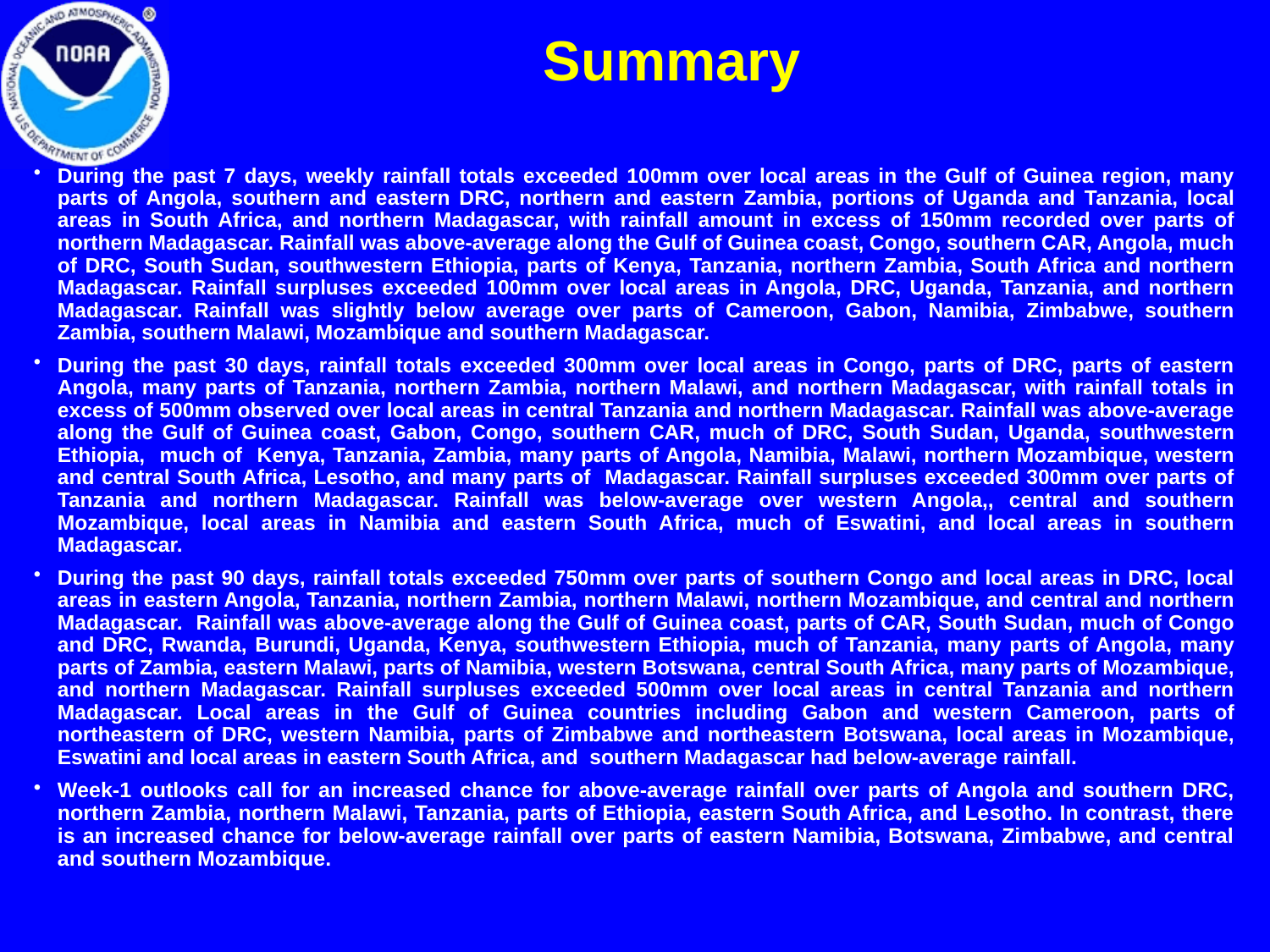

Summary
During the past 7 days, weekly rainfall totals exceeded 100mm over local areas in the Gulf of Guinea region, many parts of Angola, southern and eastern DRC, northern and eastern Zambia, portions of Uganda and Tanzania, local areas in South Africa, and northern Madagascar, with rainfall amount in excess of 150mm recorded over parts of northern Madagascar. Rainfall was above-average along the Gulf of Guinea coast, Congo, southern CAR, Angola, much of DRC, South Sudan, southwestern Ethiopia, parts of Kenya, Tanzania, northern Zambia, South Africa and northern Madagascar. Rainfall surpluses exceeded 100mm over local areas in Angola, DRC, Uganda, Tanzania, and northern Madagascar. Rainfall was slightly below average over parts of Cameroon, Gabon, Namibia, Zimbabwe, southern Zambia, southern Malawi, Mozambique and southern Madagascar.
During the past 30 days, rainfall totals exceeded 300mm over local areas in Congo, parts of DRC, parts of eastern Angola, many parts of Tanzania, northern Zambia, northern Malawi, and northern Madagascar, with rainfall totals in excess of 500mm observed over local areas in central Tanzania and northern Madagascar. Rainfall was above-average along the Gulf of Guinea coast, Gabon, Congo, southern CAR, much of DRC, South Sudan, Uganda, southwestern Ethiopia,  much of  Kenya, Tanzania, Zambia, many parts of Angola, Namibia, Malawi, northern Mozambique, western and central South Africa, Lesotho, and many parts of  Madagascar. Rainfall surpluses exceeded 300mm over parts of Tanzania and northern Madagascar. Rainfall was below-average over western Angola,, central and southern Mozambique, local areas in Namibia and eastern South Africa, much of Eswatini, and local areas in southern Madagascar.
During the past 90 days, rainfall totals exceeded 750mm over parts of southern Congo and local areas in DRC, local areas in eastern Angola, Tanzania, northern Zambia, northern Malawi, northern Mozambique, and central and northern Madagascar.  Rainfall was above-average along the Gulf of Guinea coast, parts of CAR, South Sudan, much of Congo and DRC, Rwanda, Burundi, Uganda, Kenya, southwestern Ethiopia, much of Tanzania, many parts of Angola, many parts of Zambia, eastern Malawi, parts of Namibia, western Botswana, central South Africa, many parts of Mozambique, and northern Madagascar. Rainfall surpluses exceeded 500mm over local areas in central Tanzania and northern Madagascar. Local areas in the Gulf of Guinea countries including Gabon and western Cameroon, parts of northeastern of DRC, western Namibia, parts of Zimbabwe and northeastern Botswana, local areas in Mozambique, Eswatini and local areas in eastern South Africa, and  southern Madagascar had below-average rainfall.
Week-1 outlooks call for an increased chance for above-average rainfall over parts of Angola and southern DRC, northern Zambia, northern Malawi, Tanzania, parts of Ethiopia, eastern South Africa, and Lesotho. In contrast, there is an increased chance for below-average rainfall over parts of eastern Namibia, Botswana, Zimbabwe, and central and southern Mozambique.